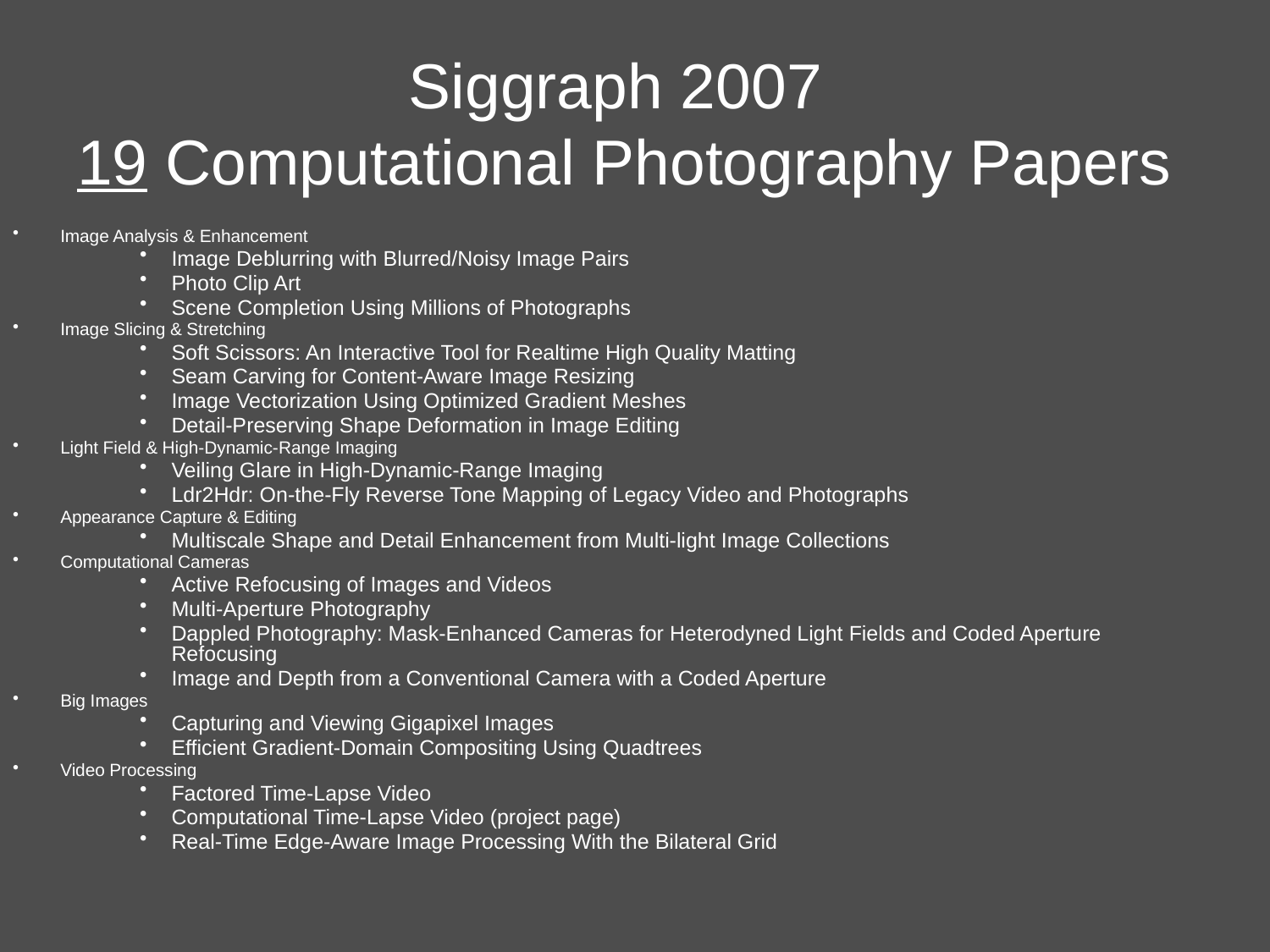

# Siggraph 2007 19 Computational Photography Papers
Image Analysis & Enhancement
Image Deblurring with Blurred/Noisy Image Pairs
Photo Clip Art
Scene Completion Using Millions of Photographs
Image Slicing & Stretching
Soft Scissors: An Interactive Tool for Realtime High Quality Matting
Seam Carving for Content-Aware Image Resizing
Image Vectorization Using Optimized Gradient Meshes
Detail-Preserving Shape Deformation in Image Editing
Light Field & High-Dynamic-Range Imaging
Veiling Glare in High-Dynamic-Range Imaging
Ldr2Hdr: On-the-Fly Reverse Tone Mapping of Legacy Video and Photographs
Appearance Capture & Editing
Multiscale Shape and Detail Enhancement from Multi-light Image Collections
Computational Cameras
Active Refocusing of Images and Videos
Multi-Aperture Photography
Dappled Photography: Mask-Enhanced Cameras for Heterodyned Light Fields and Coded Aperture Refocusing
Image and Depth from a Conventional Camera with a Coded Aperture
Big Images
Capturing and Viewing Gigapixel Images
Efficient Gradient-Domain Compositing Using Quadtrees
Video Processing
Factored Time-Lapse Video
Computational Time-Lapse Video (project page)
Real-Time Edge-Aware Image Processing With the Bilateral Grid